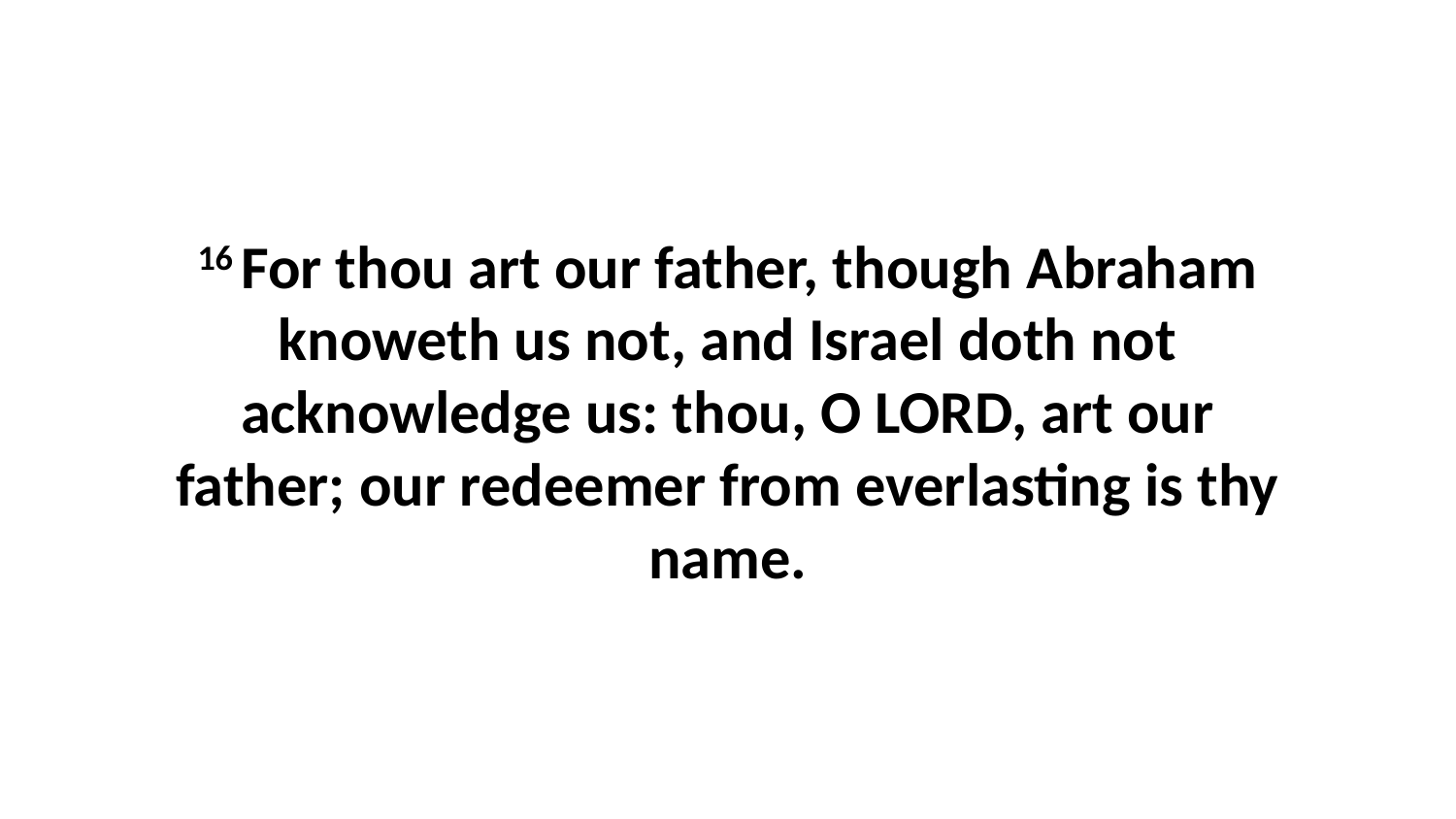

16 For thou art our father, though Abraham knoweth us not, and Israel doth not acknowledge us: thou, O LORD, art our father; our redeemer from everlasting is thy name.